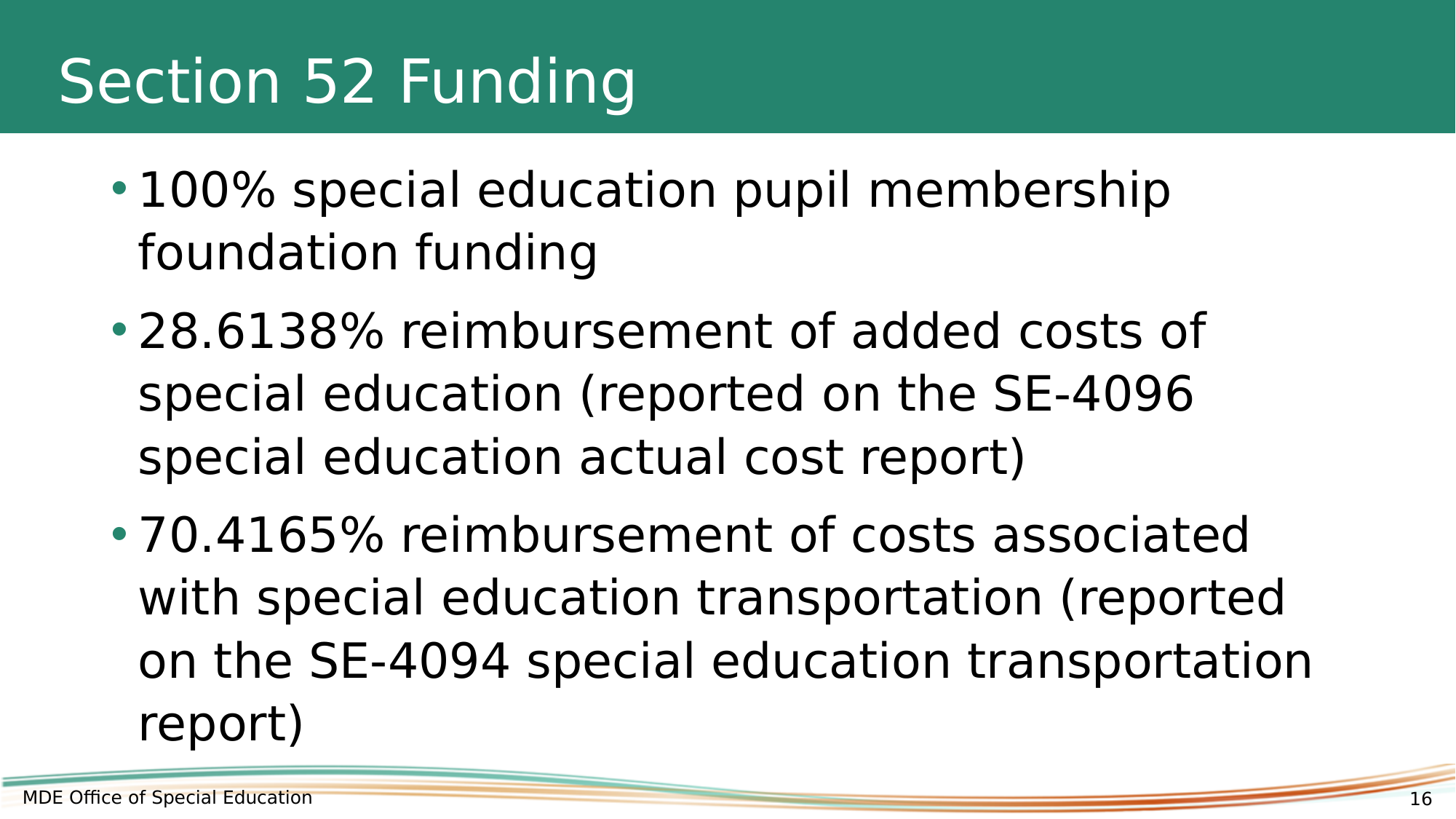

# Section 52 Funding
100% special education pupil membership foundation funding
28.6138% reimbursement of added costs of special education (reported on the SE-4096 special education actual cost report)
70.4165% reimbursement of costs associated with special education transportation (reported on the SE-4094 special education transportation report)
MDE Office of Special Education
16